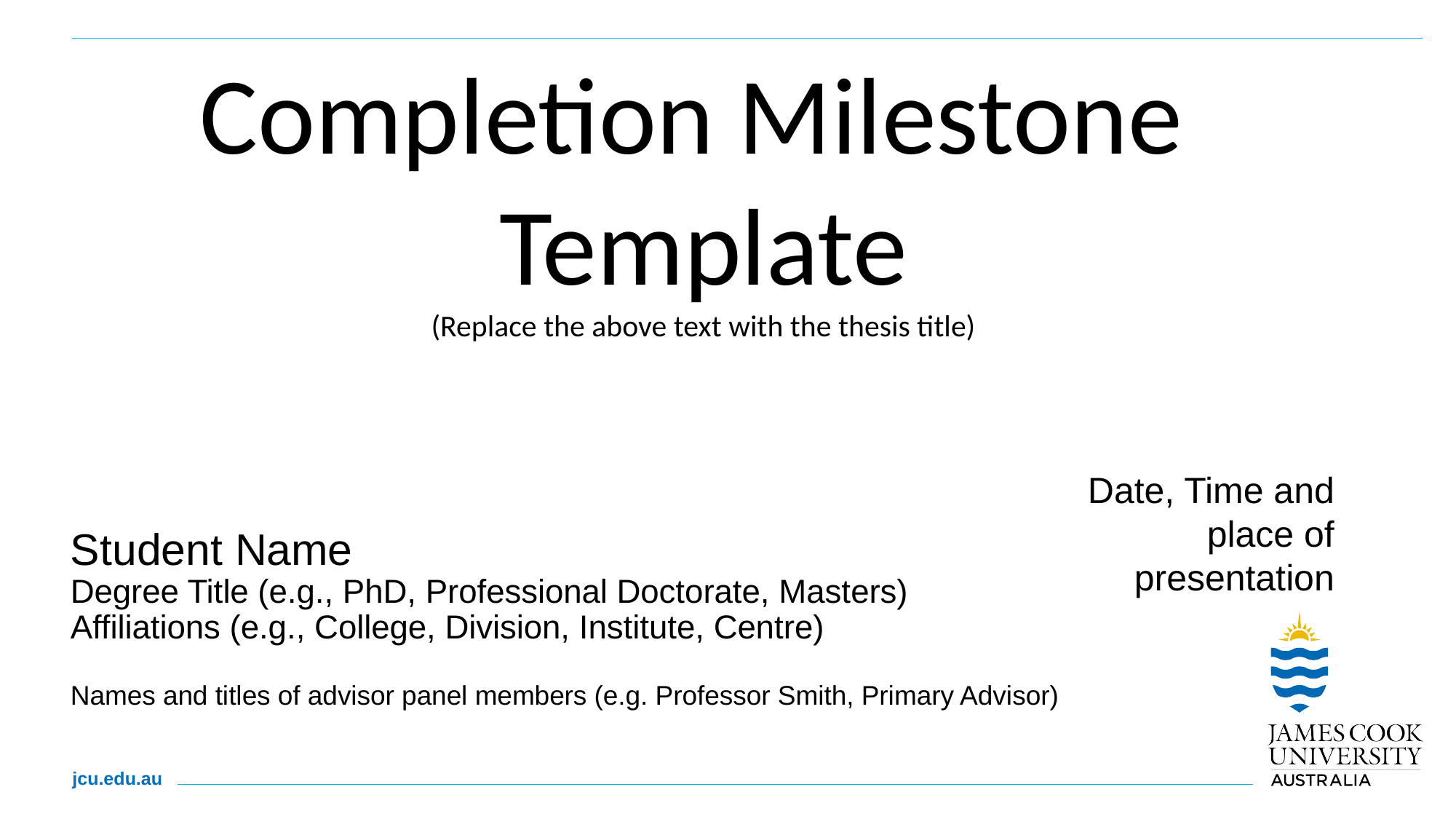

Completion Milestone
Template
(Replace the above text with the thesis title)
# Student Name Degree Title (e.g., PhD, Professional Doctorate, Masters) Affiliations (e.g., College, Division, Institute, Centre) Names and titles of advisor panel members (e.g. Professor Smith, Primary Advisor)
Date, Time and place of presentation